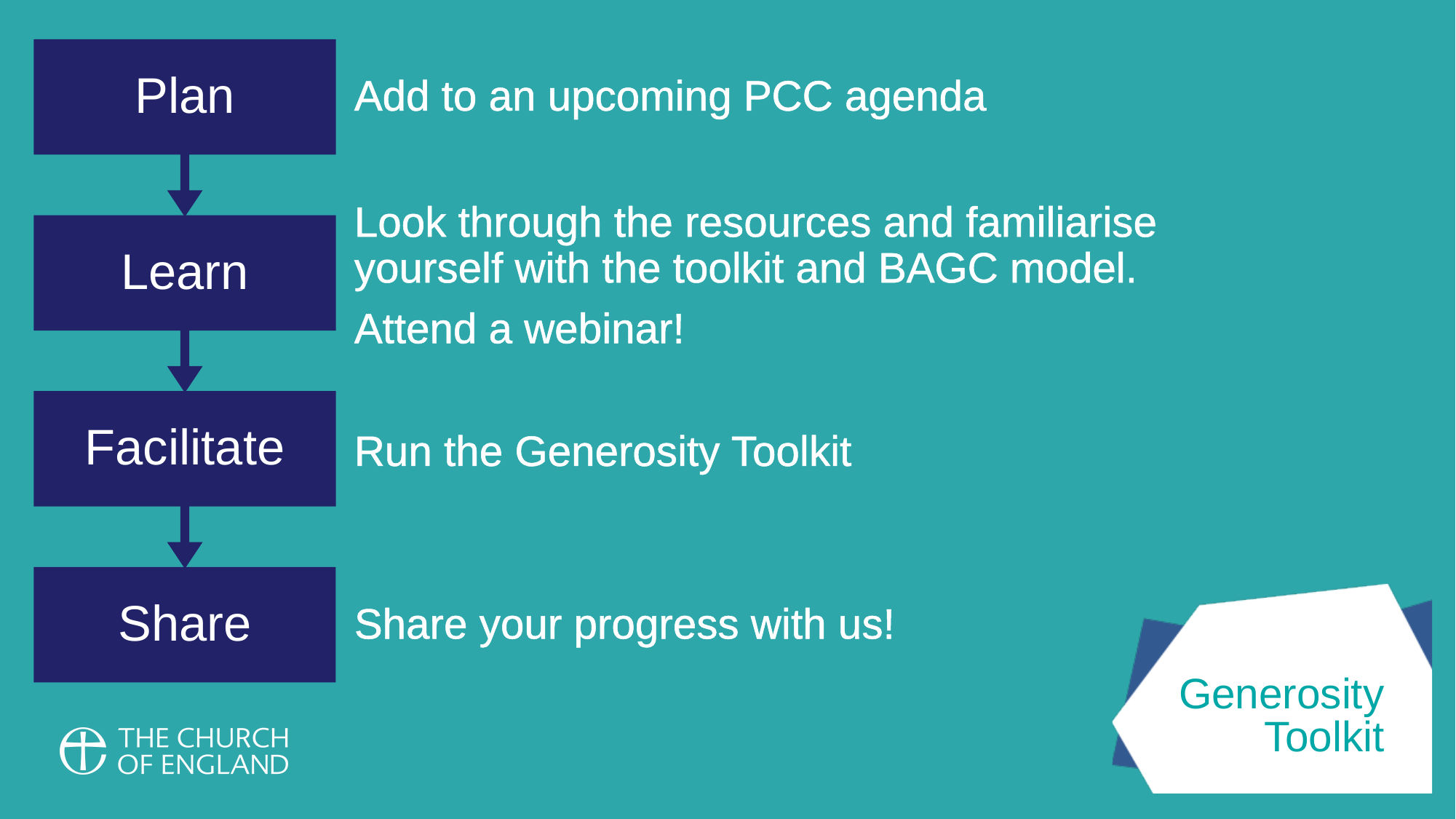

Share
Share your progress with us!
Facilitate
Run the Generosity Toolkit
Learn
Look through the resources and familiarise yourself with the toolkit and BAGC model.
Attend a webinar!
Plan
Add to an upcoming PCC agenda